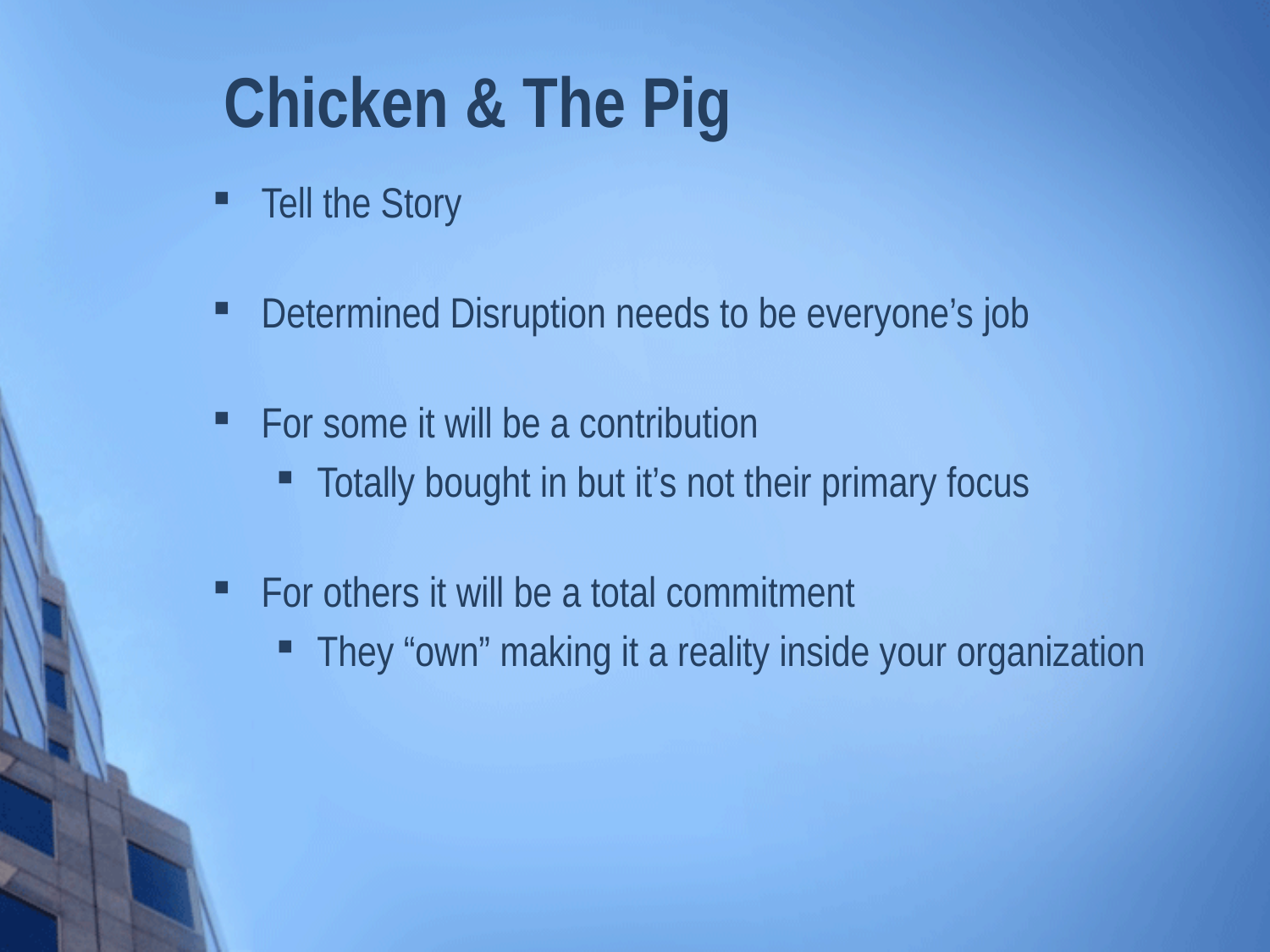

# Chicken & The Pig
Tell the Story
Determined Disruption needs to be everyone’s job
For some it will be a contribution
Totally bought in but it’s not their primary focus
For others it will be a total commitment
They “own” making it a reality inside your organization